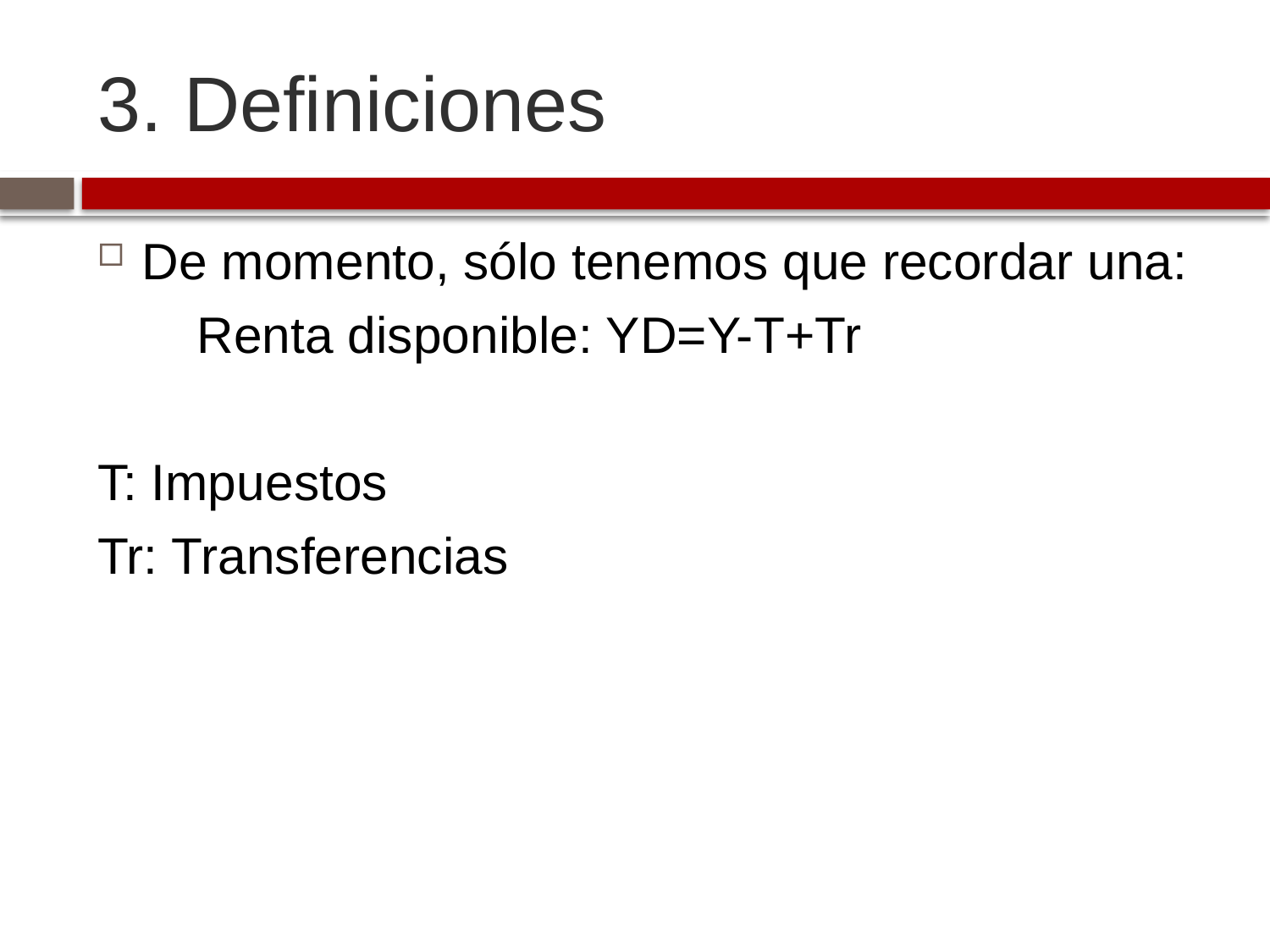

# 3. Definiciones
De momento, sólo tenemos que recordar una:
       Renta disponible: YD=Y-T+Tr

T: Impuestos
Tr: Transferencias